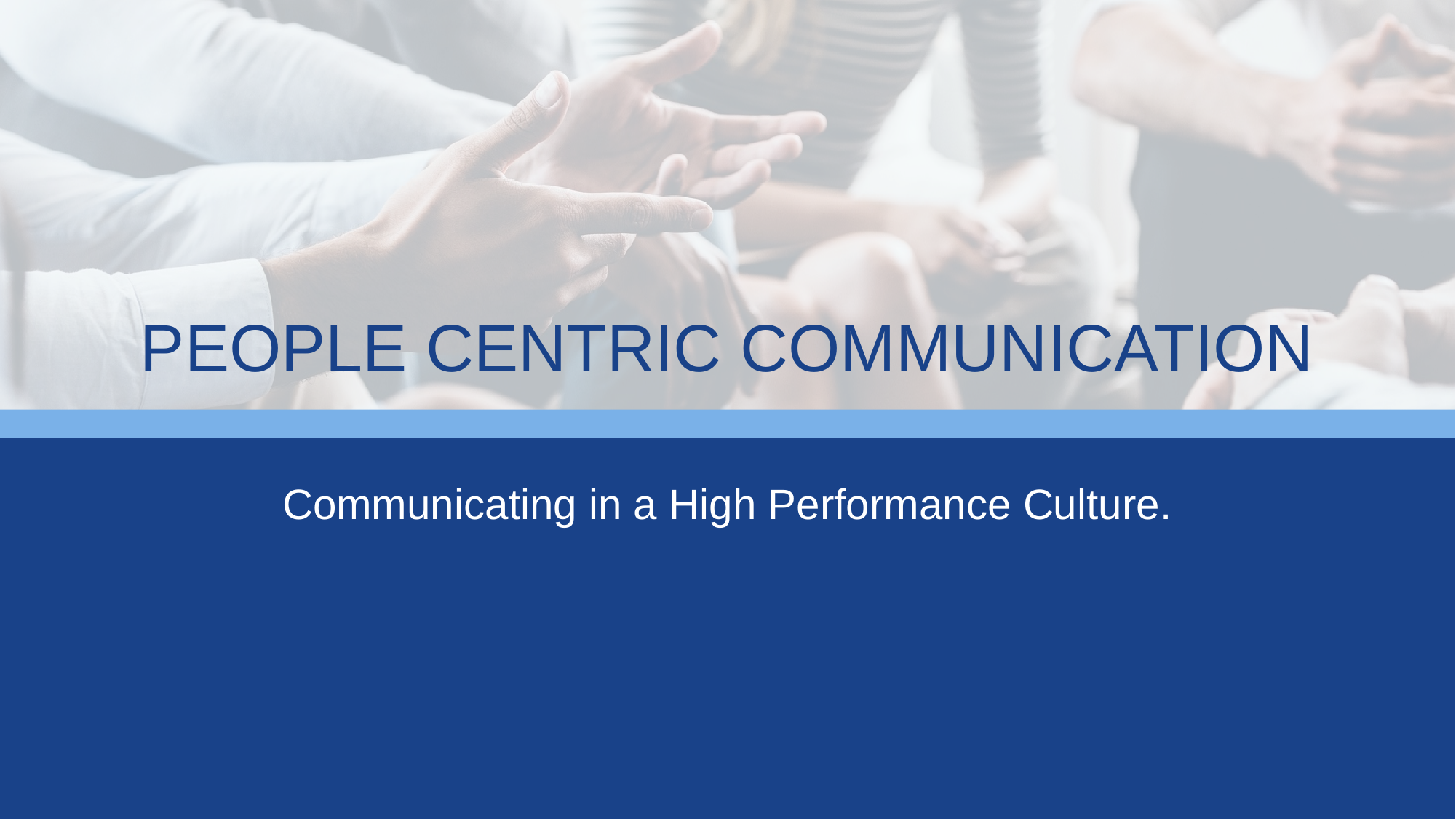

# People centric communication
Communicating in a High Performance Culture.